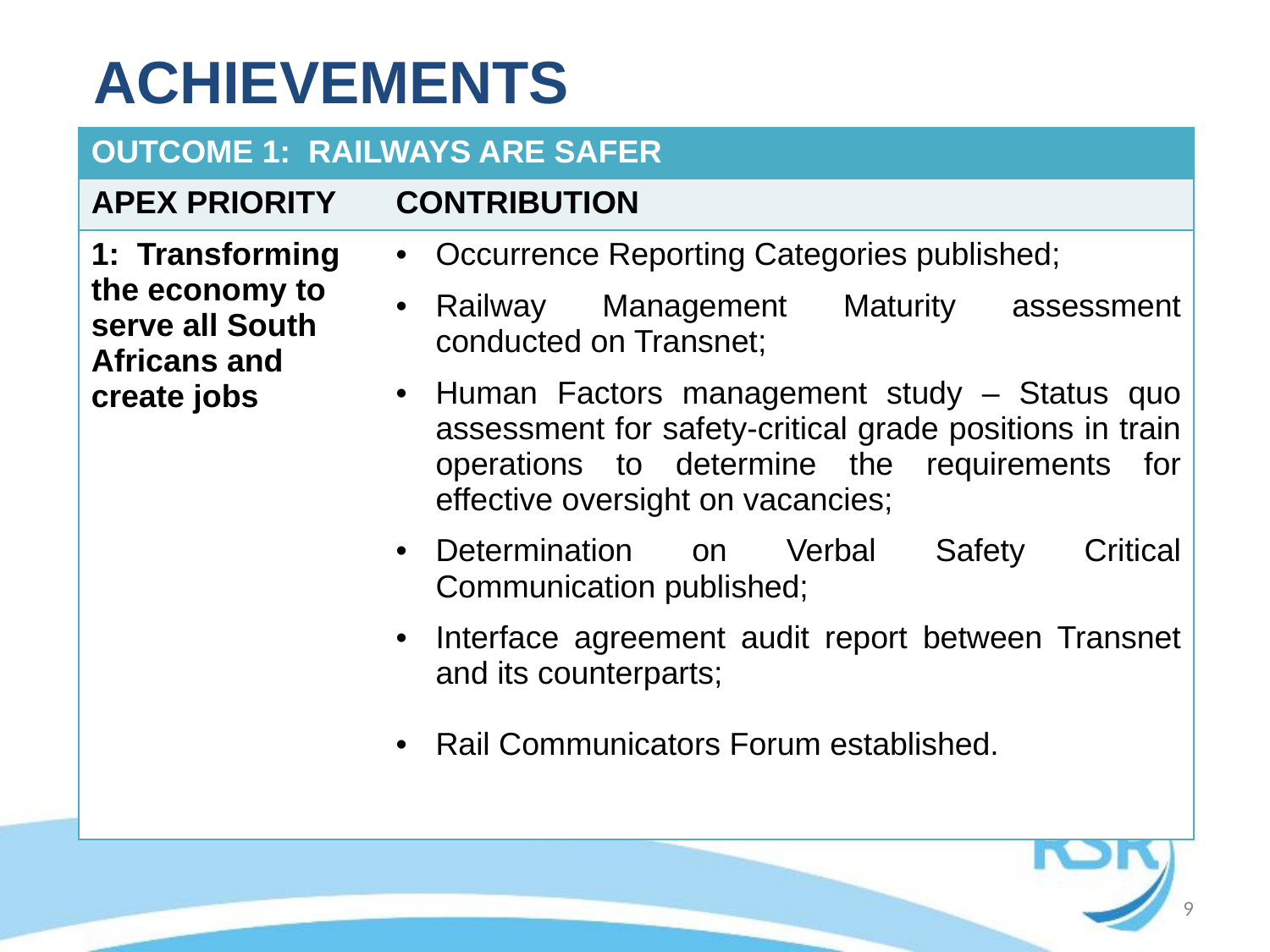

ACHIEVEMENTS
| OUTCOME 1: RAILWAYS ARE SAFER |  |
| --- | --- |
| APEX PRIORITY | CONTRIBUTION |
| 1: Transforming the economy to serve all South Africans and create jobs | Occurrence Reporting Categories published; Railway Management Maturity assessment conducted on Transnet; Human Factors management study – Status quo assessment for safety-critical grade positions in train operations to determine the requirements for effective oversight on vacancies; Determination on Verbal Safety Critical Communication published; Interface agreement audit report between Transnet and its counterparts; Rail Communicators Forum established. |

9